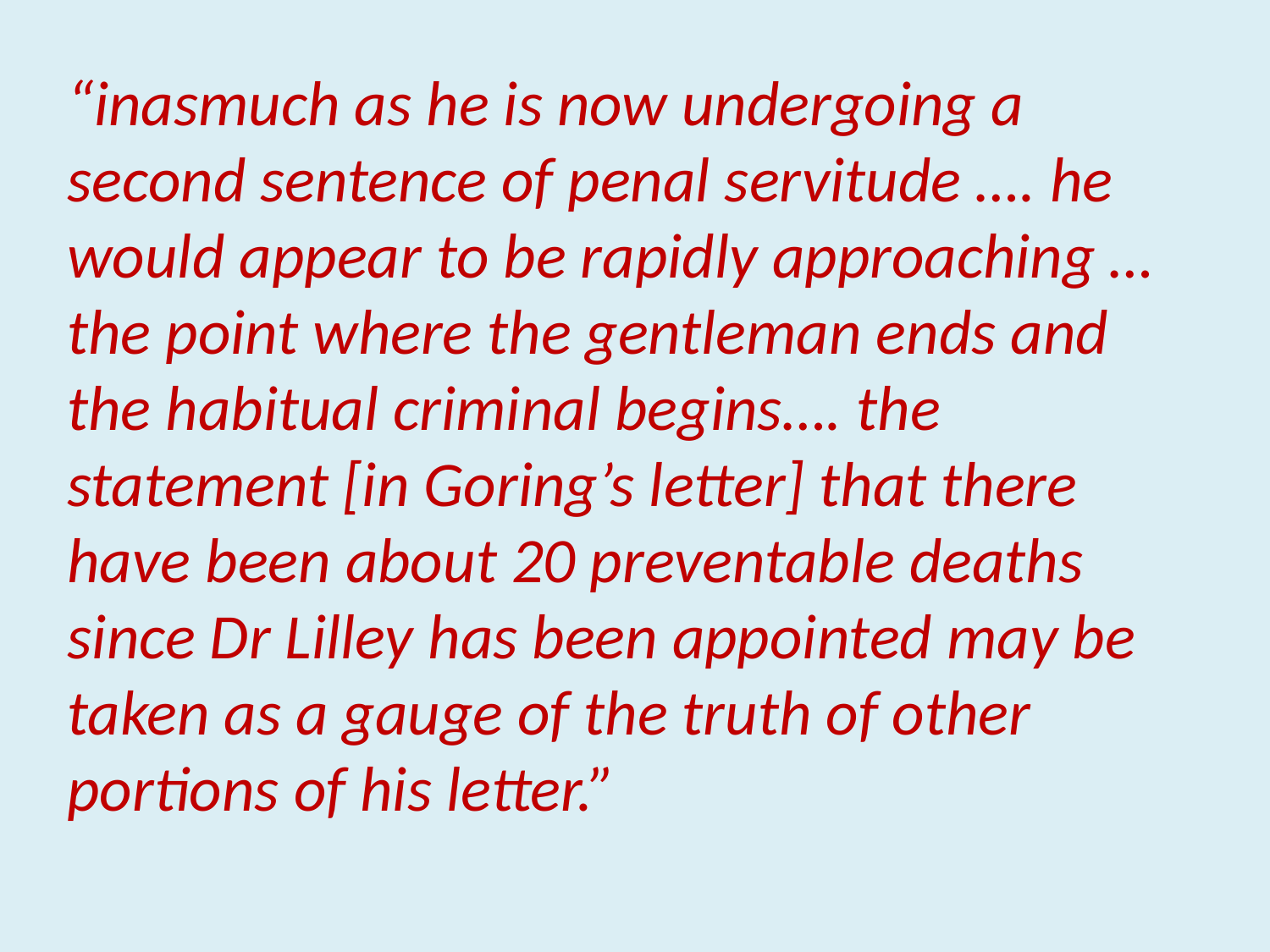

“inasmuch as he is now undergoing a second sentence of penal servitude …. he would appear to be rapidly approaching … the point where the gentleman ends and the habitual criminal begins…. the statement [in Goring’s letter] that there have been about 20 preventable deaths since Dr Lilley has been appointed may be taken as a gauge of the truth of other portions of his letter.”